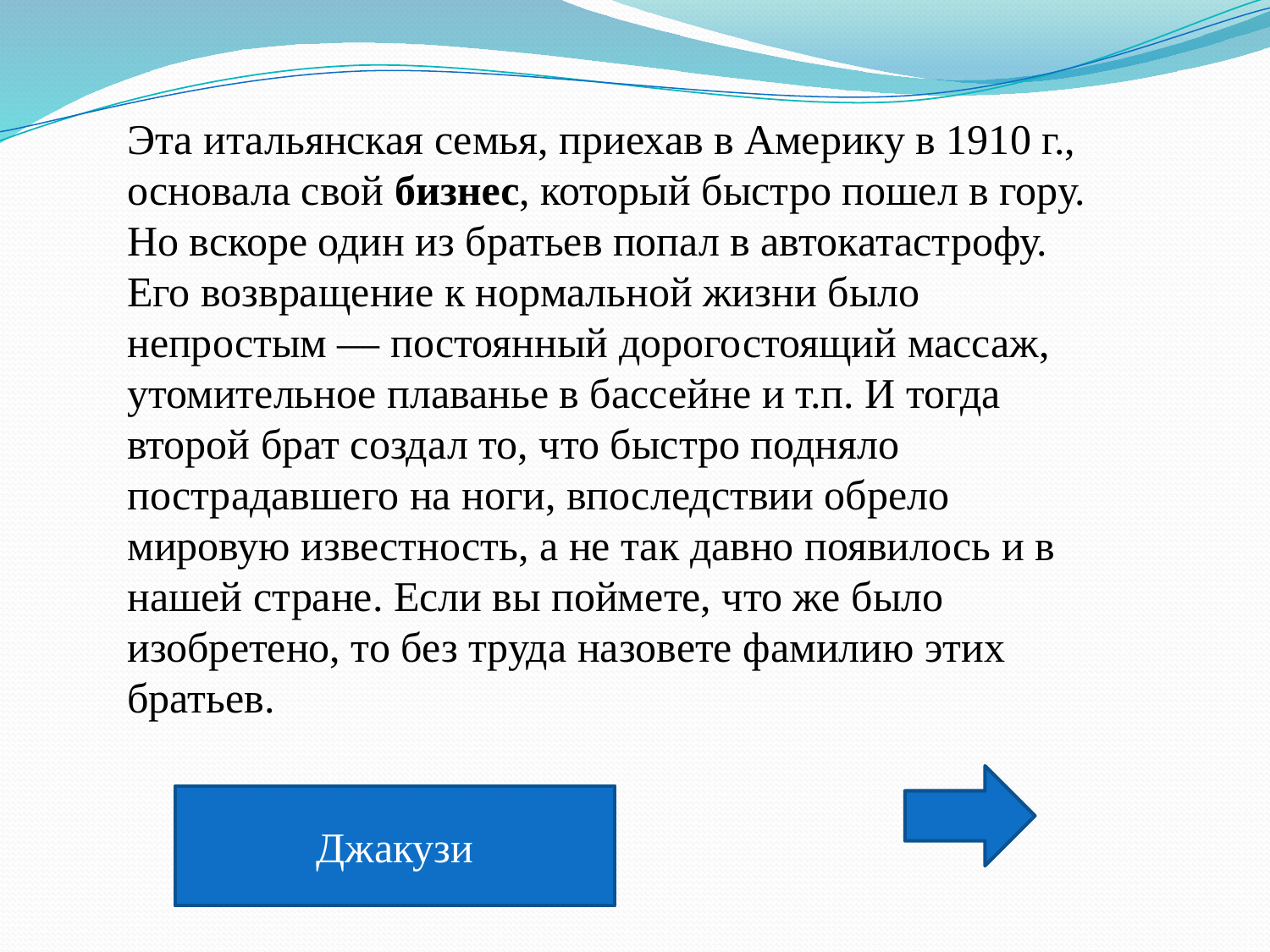

Эта итальянская семья, приехав в Америку в 1910 г., основала свой бизнес, который быстро пошел в гору. Но вскоре один из братьев попал в автокатастрофу. Его возвращение к нормальной жизни было непростым — постоянный дорогостоящий массаж, утомительное плаванье в бассейне и т.п. И тогда второй брат создал то, что быстро подняло пострадавшего на ноги, впоследствии обрело мировую известность, а не так давно появилось и в нашей стране. Если вы поймете, что же было изобретено, то без труда назовете фамилию этих братьев.

Джакузи